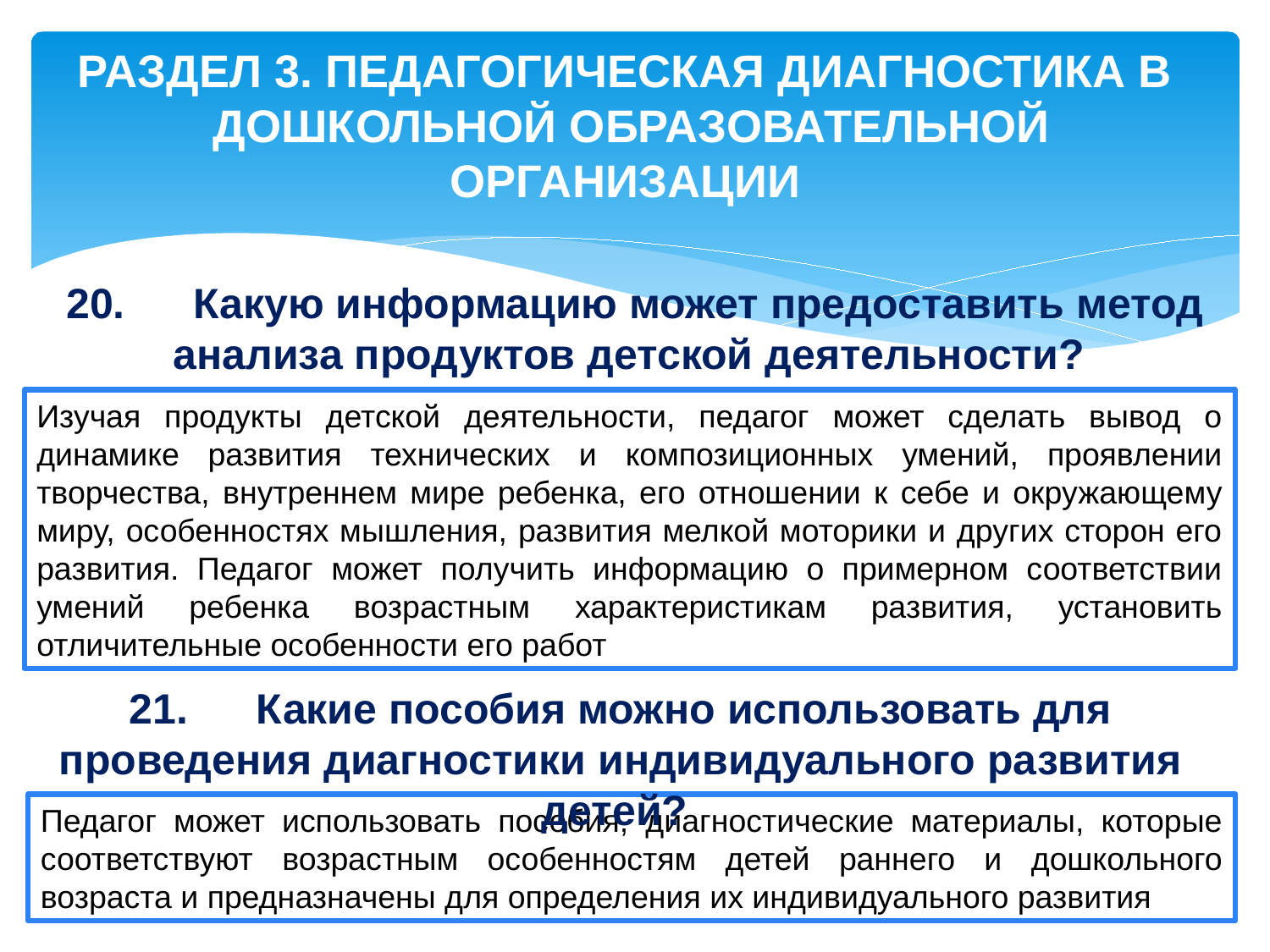

# РАЗДЕЛ 3. ПЕДАГОГИЧЕСКАЯ ДИАГНОСТИКА В ДОШКОЛЬНОЙ ОБРАЗОВАТЕЛЬНОЙ ОРГАНИЗАЦИИ
20.	Какую информацию может предоставить метод анализа продуктов детской деятельности?
Изучая продукты детской деятельности, педагог может сделать вывод о динамике развития технических и композиционных умений, проявлении творчества, внутреннем мире ребенка, его отношении к себе и окружающему миру, особенностях мышления, развития мелкой моторики и других сторон его развития. Педагог может получить информацию о примерном соответствии умений ребенка возрастным характеристикам развития, установить отличительные особенности его работ
21.	Какие пособия можно использовать для проведения диагностики индивидуального развития детей?
Педагог может использовать пособия, диагностические материалы, которые соответствуют возрастным особенностям детей раннего и дошкольного возраста и предназначены для определения их индивидуального развития